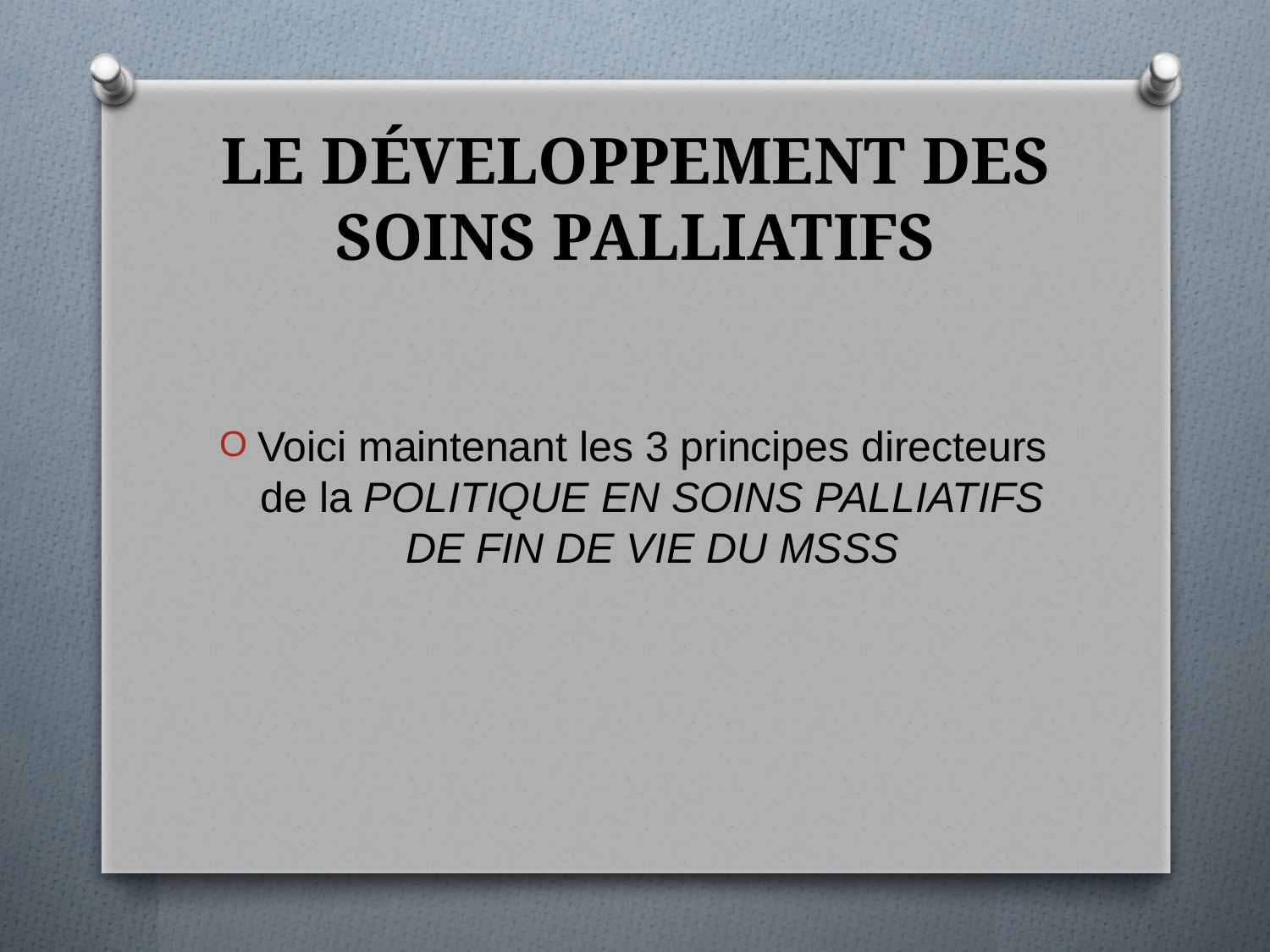

# LE DÉVELOPPEMENT DES SOINS PALLIATIFS

Voici maintenant les 3 principes directeurs de la POLITIQUE EN SOINS PALLIATIFS DE FIN DE VIE DU MSSS